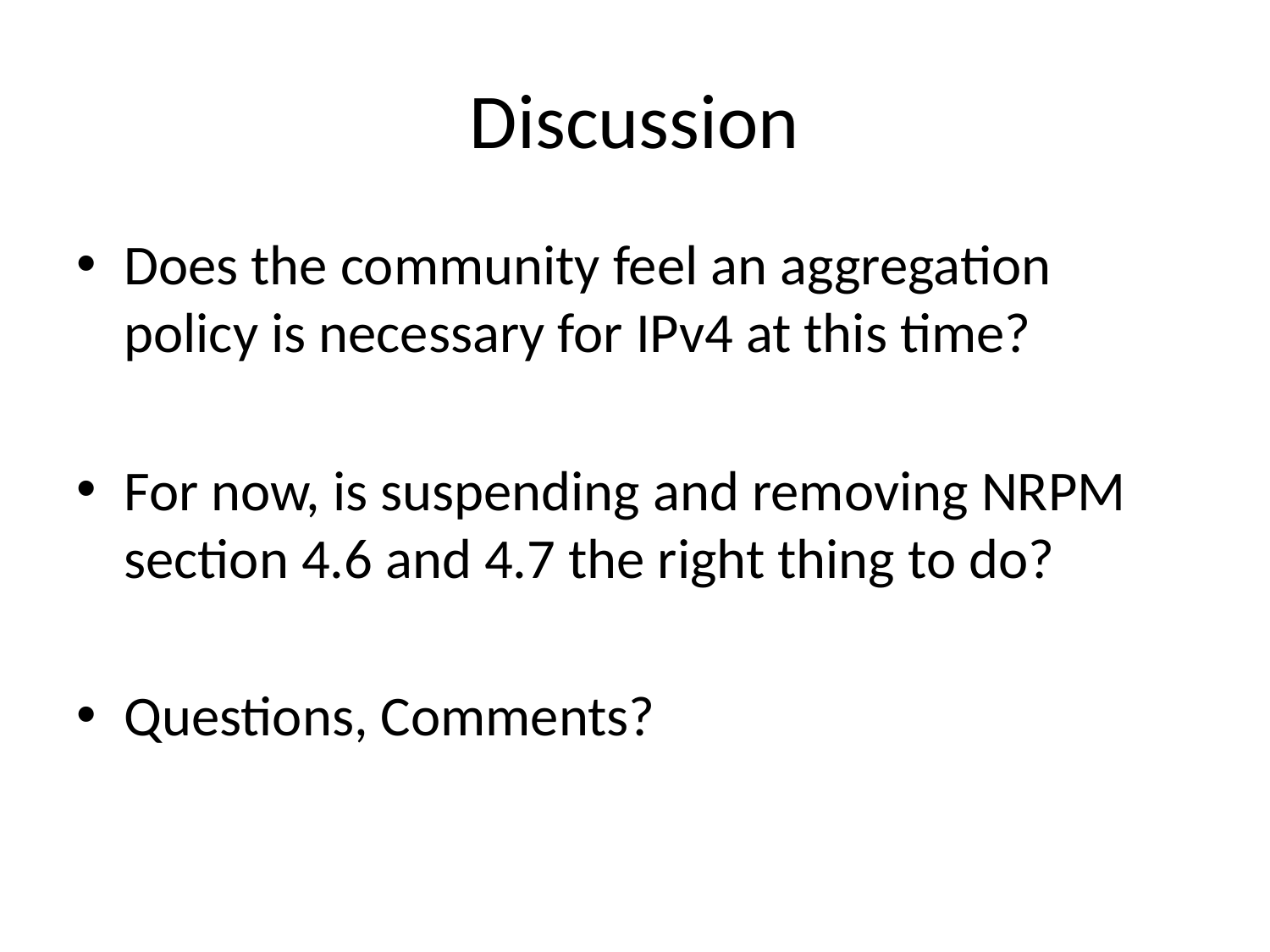

# Discussion
Does the community feel an aggregation policy is necessary for IPv4 at this time?

For now, is suspending and removing NRPM section 4.6 and 4.7 the right thing to do?

Questions, Comments?